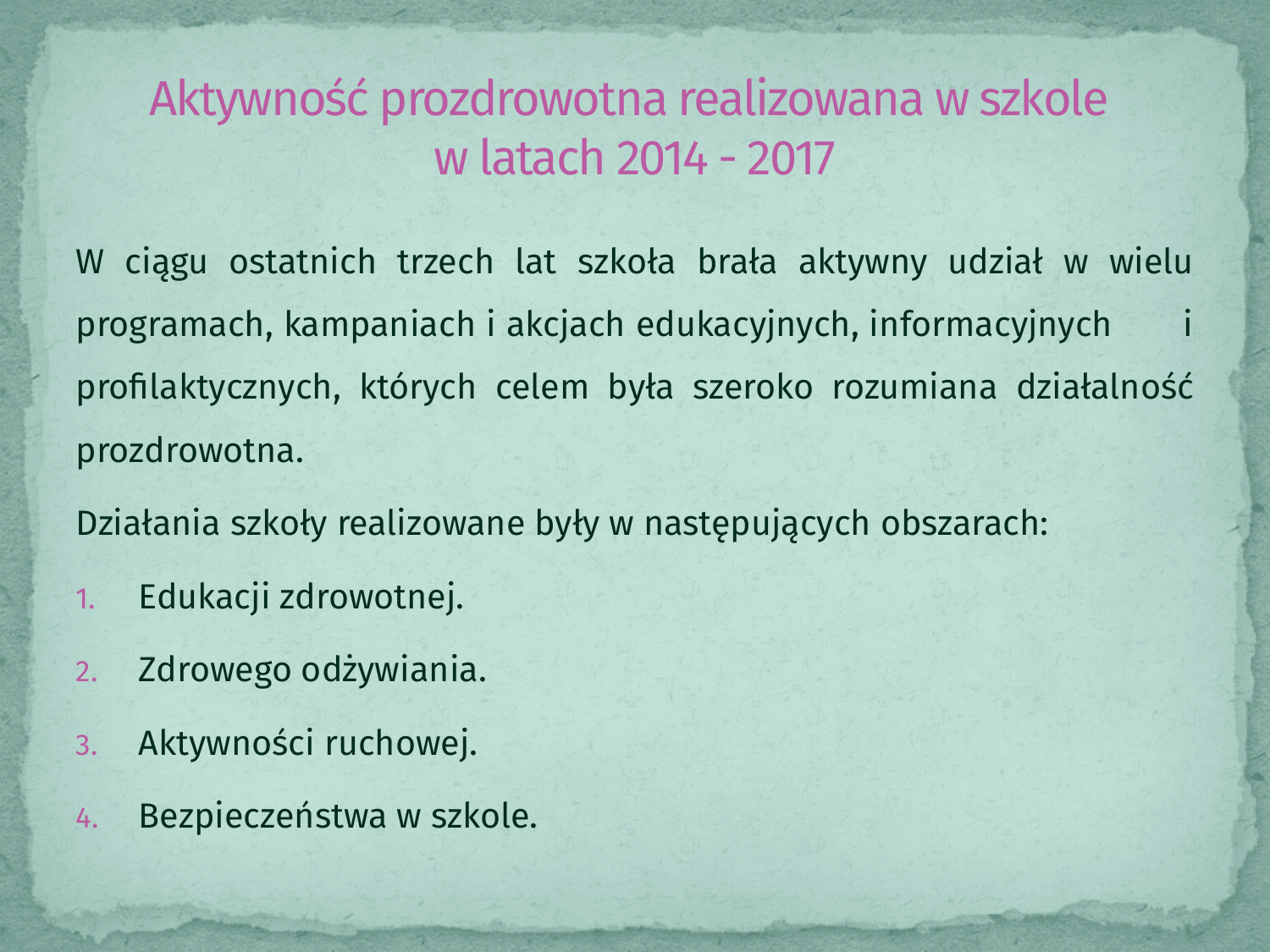

# Aktywność prozdrowotna realizowana w szkole w latach 2014 - 2017
W ciągu ostatnich trzech lat szkoła brała aktywny udział w wielu programach, kampaniach i akcjach edukacyjnych, informacyjnych       i profilaktycznych, których celem była szeroko rozumiana działalność prozdrowotna.
Działania szkoły realizowane były w następujących obszarach:
Edukacji zdrowotnej.
Zdrowego odżywiania.
Aktywności ruchowej.
Bezpieczeństwa w szkole.